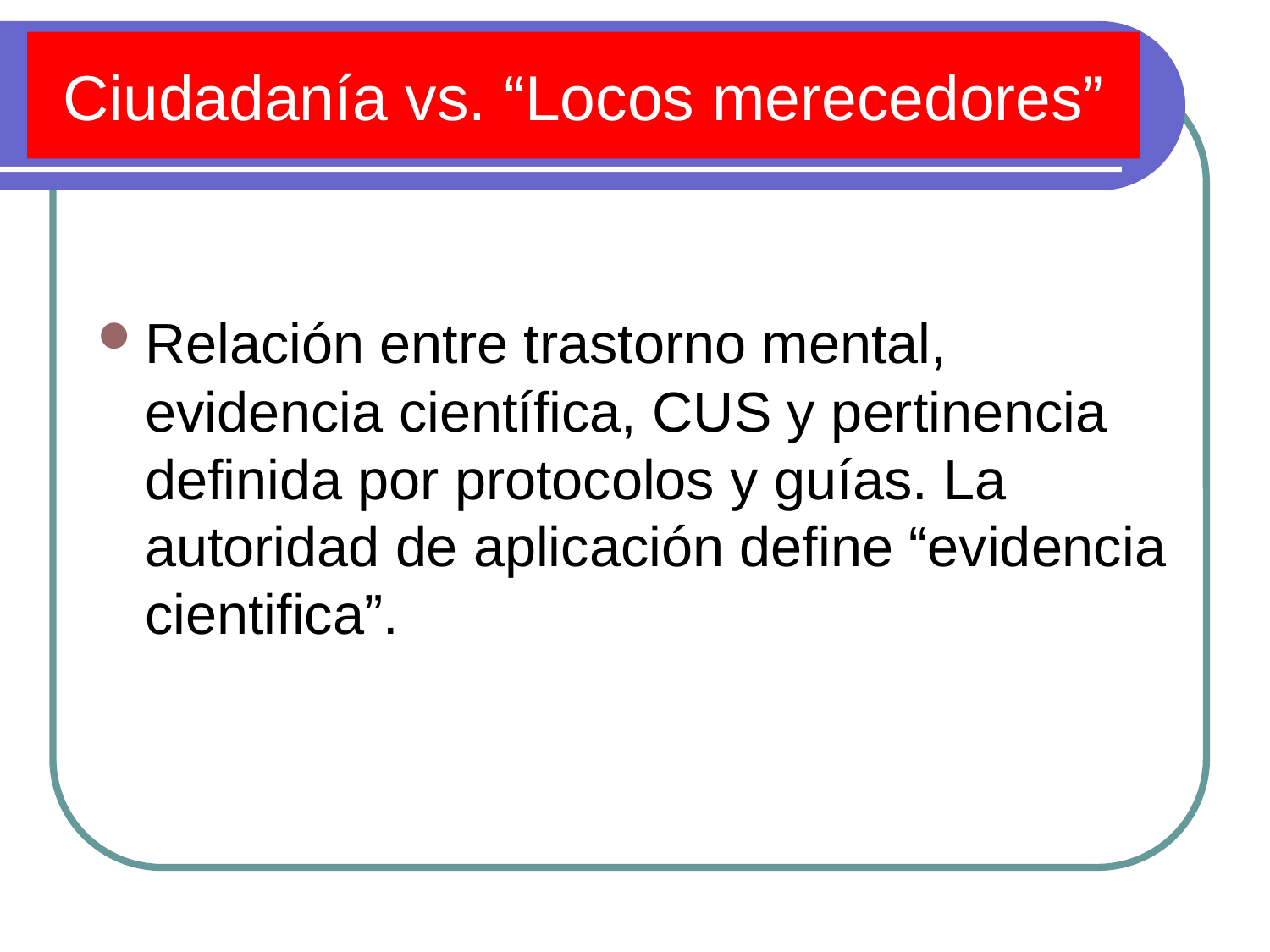

# Ciudadanía vs. “Locos merecedores”

Relación entre trastorno mental, evidencia científica, CUS y pertinencia definida por protocolos y guías. La autoridad de aplicación define “evidencia cientifica”.